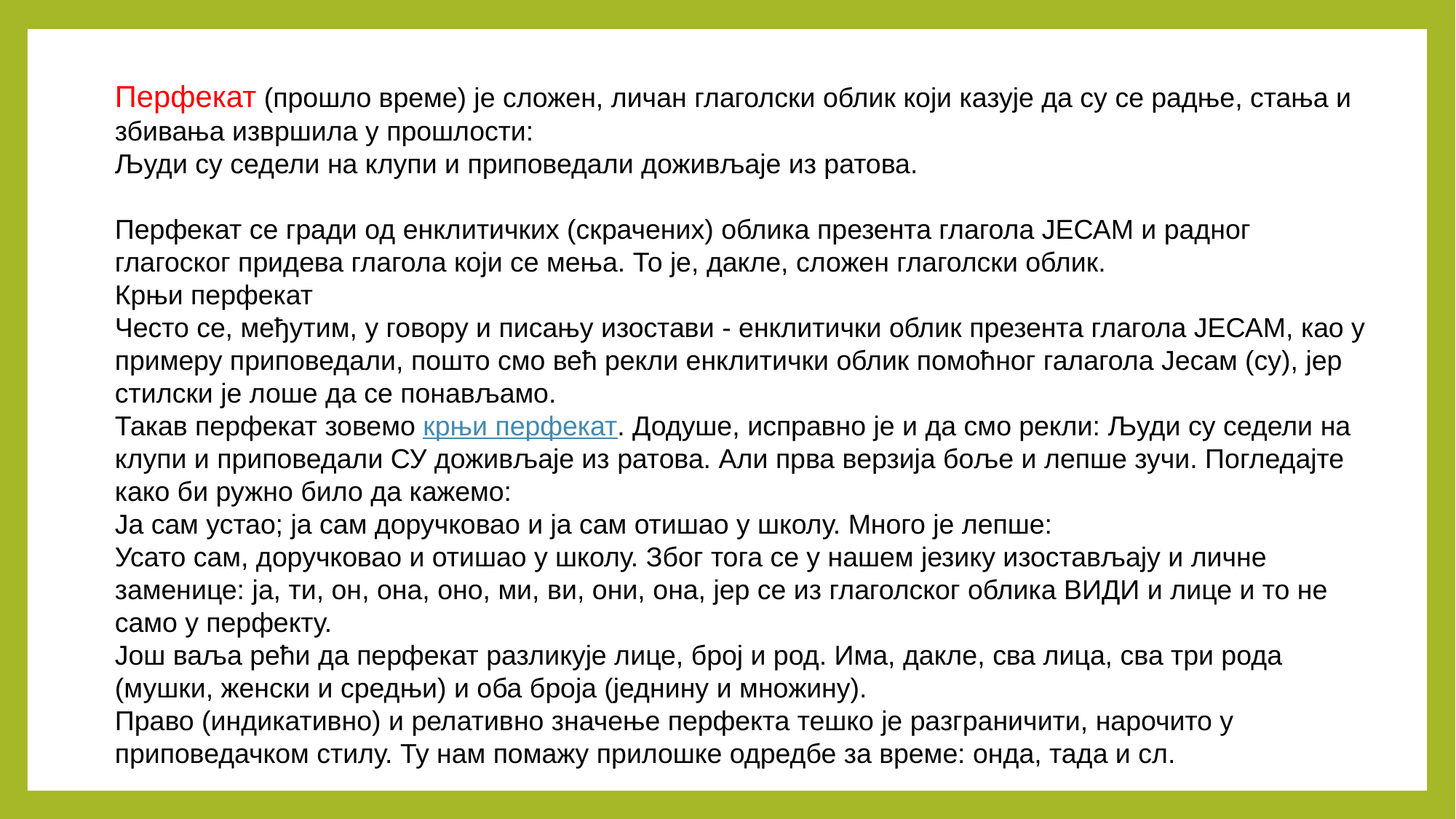

Перфекат (прошло време) је сложен, личан глаголски облик који казује да су се радње, стања и збивања извршила у прошлости:
Људи су седели на клупи и приповедали доживљаје из ратова.

Перфекат се гради од енклитичких (скрачених) облика презента глагола ЈЕСАМ и радног глагоског придева глагола који се мења. То је, дакле, сложен глаголски облик.
Крњи перфекат
Често се, међутим, у говору и писању изостави - енклитички облик презента глагола ЈЕСАМ, као у примеру приповедали, пошто смо већ рекли енклитички облик помоћног галагола Јесам (су), јер стилски је лоше да се понављамо.
Такав перфекат зовемо крњи перфекат. Додуше, исправно је и да смо рекли: Људи су седели на клупи и приповедали СУ доживљаје из ратова. Али прва верзија боље и лепше зучи. Погледајте како би ружно било да кажемо:
Ја сам устао; ја сам доручковао и ја сам отишао у школу. Много је лепше:
Усато сам, доручковао и отишао у школу. Због тога се у нашем језику изостављају и личне заменице: ја, ти, он, она, оно, ми, ви, они, она, јер се из глаголског облика ВИДИ и лице и то не само у перфекту.
Још ваља рећи да перфекат разликује лице, број и род. Има, дакле, сва лица, сва три рода (мушки, женски и средњи) и оба броја (једнину и множину).
Право (индикативно) и релативно значење перфекта тешко је разграничити, нарочито у приповедачком стилу. Ту нам помажу прилошке одредбе за време: онда, тада и сл.